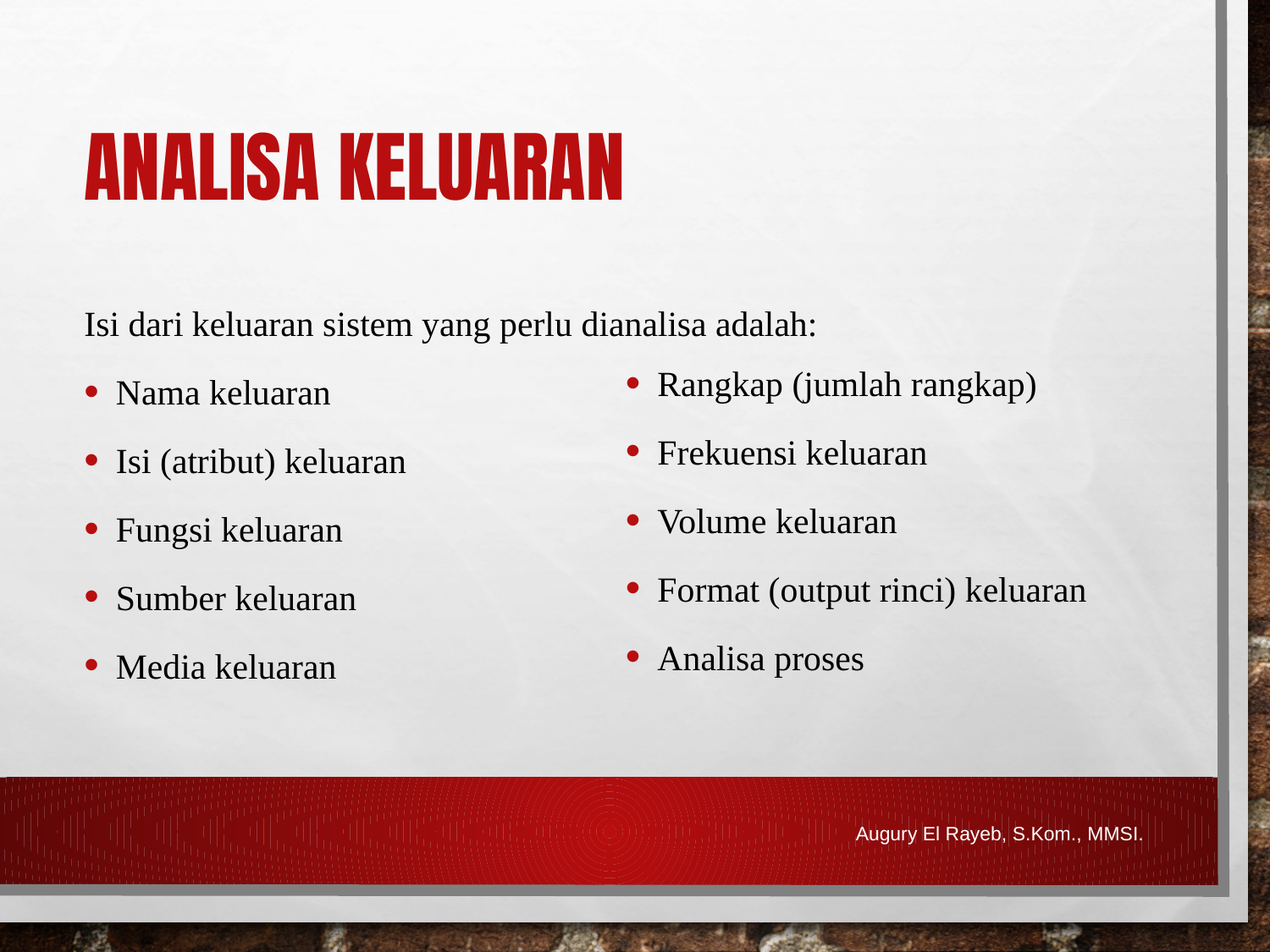

# Analisa Keluaran

Rangkap (jumlah rangkap)
Frekuensi keluaran
Volume keluaran
Format (output rinci) keluaran
Analisa proses

Isi dari keluaran sistem yang perlu dianalisa adalah:
Nama keluaran
Isi (atribut) keluaran
Fungsi keluaran
Sumber keluaran
Media keluaran